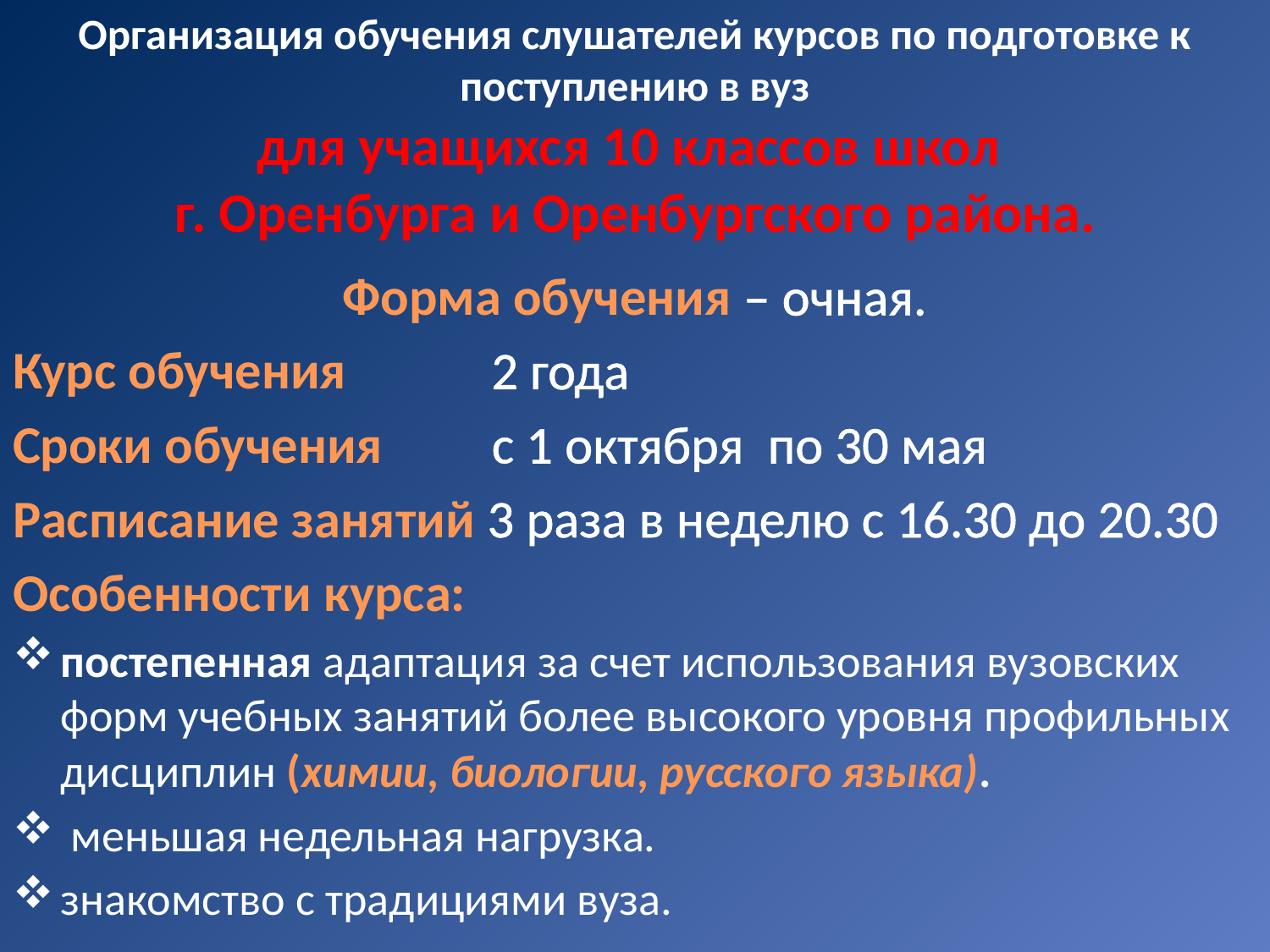

# Организация обучения слушателей курсов по подготовке к поступлению в вуз для учащихся 10 классов школ г. Оренбурга и Оренбургского района.
Форма обучения – очная.
Курс обучения            2 года
Сроки обучения         с 1 октября  по 30 мая
Расписание занятий 3 раза в неделю с 16.30 до 20.30
Особенности курса:
постепенная адаптация за счет использования вузовских форм учебных занятий более высокого уровня профильных дисциплин (химии, биологии, русского языка).
 меньшая недельная нагрузка.
знакомство с традициями вуза.